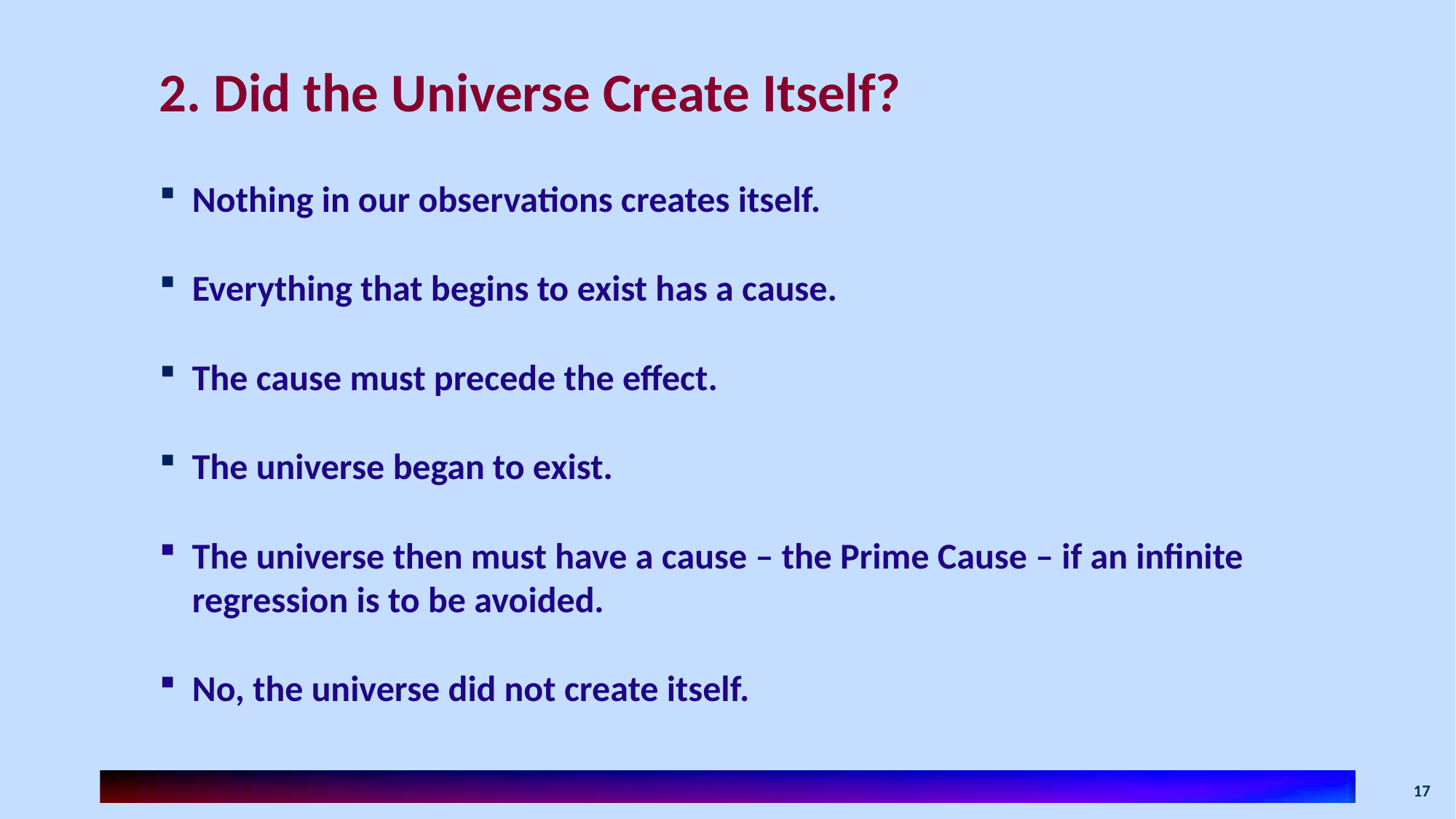

# 2. Did the Universe Create Itself?
Nothing in our observations creates itself.
Everything that begins to exist has a cause.
The cause must precede the effect.
The universe began to exist.
The universe then must have a cause – the Prime Cause – if an infinite regression is to be avoided.
No, the universe did not create itself.
17